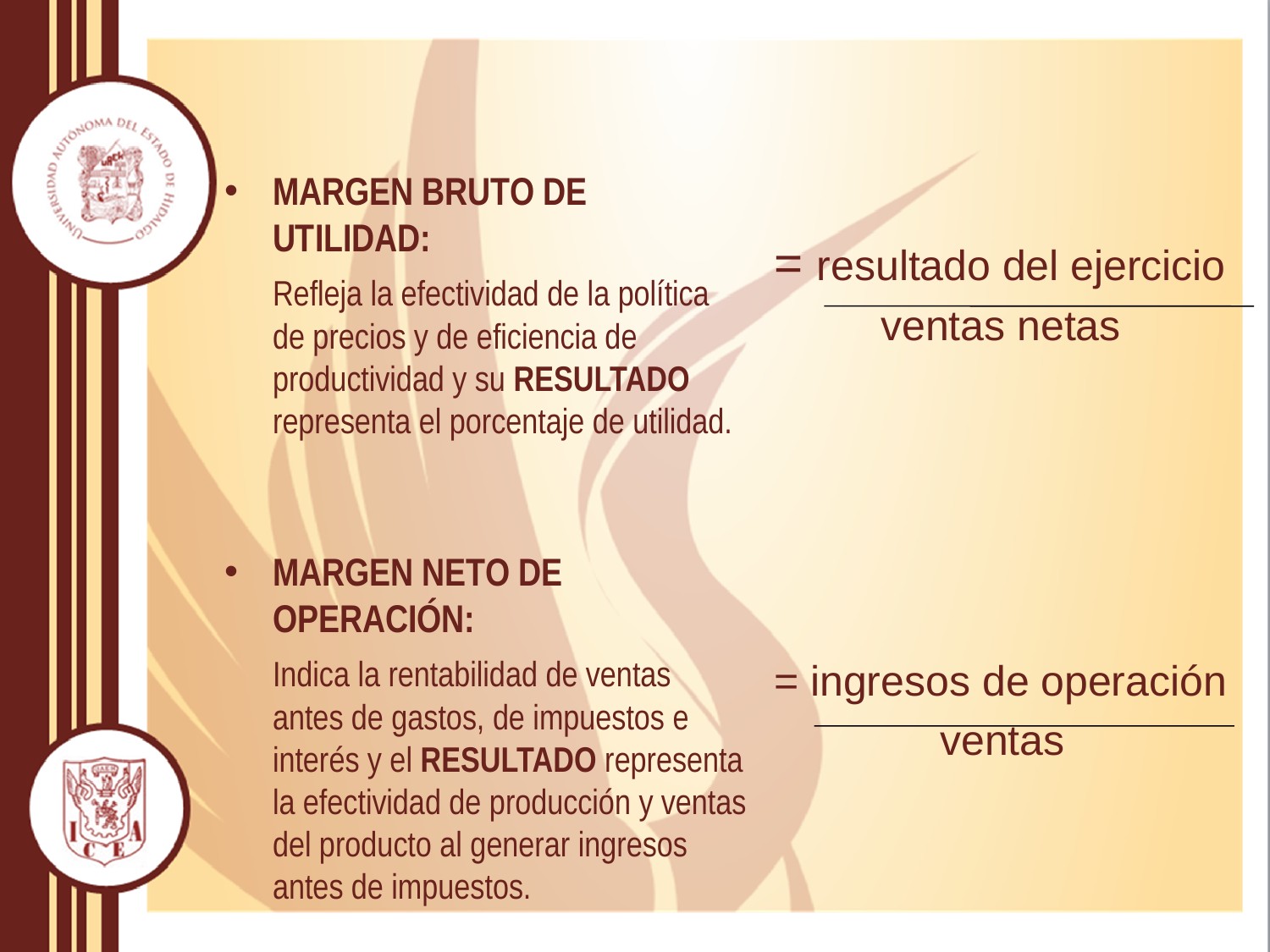

= resultado del ejercicio
         ventas netas

= ingresos de operación
              ventas

MARGEN BRUTO DE UTILIDAD:
	Refleja la efectividad de la política de precios y de eficiencia de productividad y su RESULTADO representa el porcentaje de utilidad.

MARGEN NETO DE OPERACIÓN:
	Indica la rentabilidad de ventas antes de gastos, de impuestos e interés y el RESULTADO representa la efectividad de producción y ventas del producto al generar ingresos antes de impuestos.